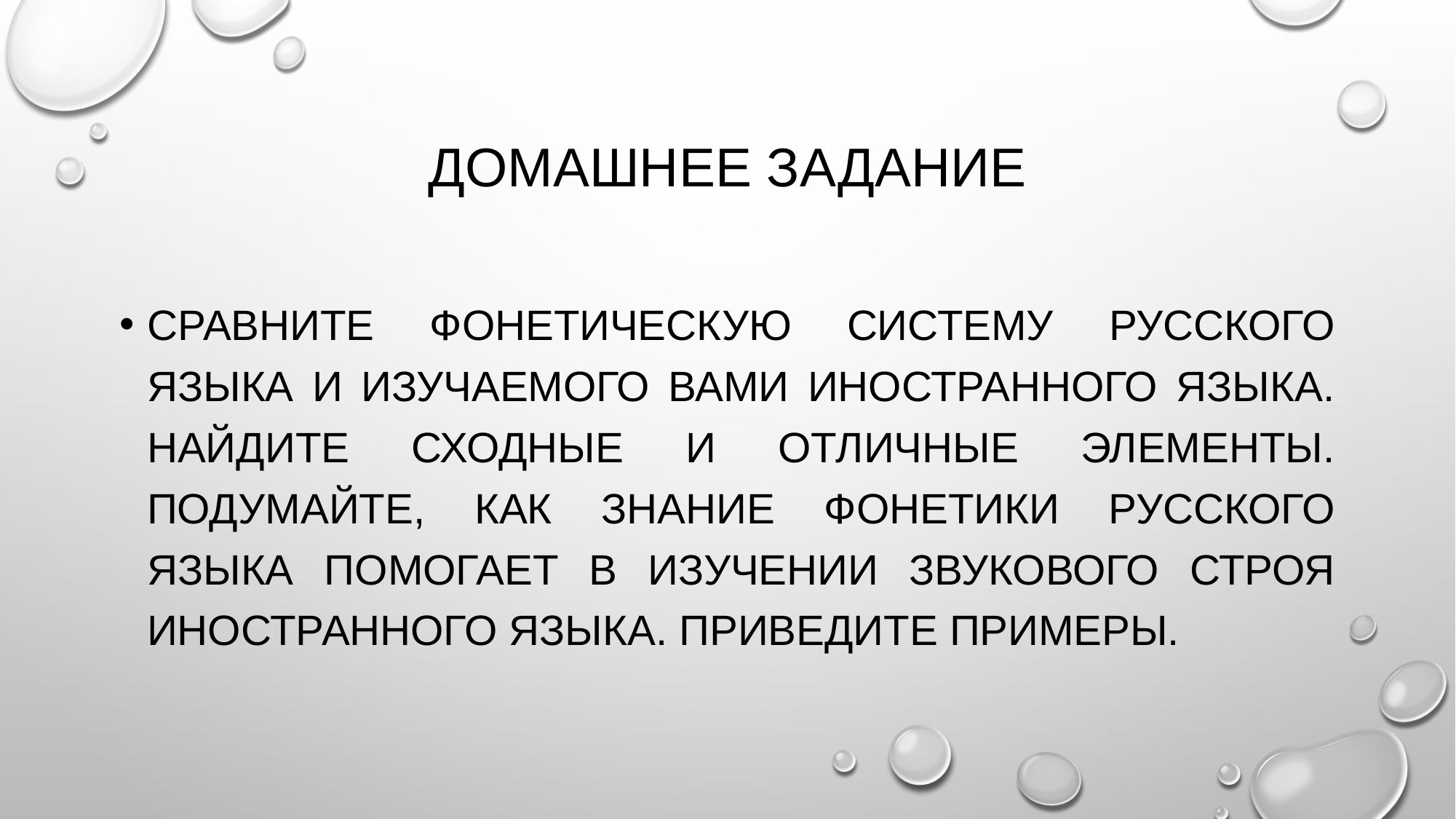

# Домашнее задание
Сравните фонетическую систему русского языка и изучаемого вами иностранного языка. Найдите сходные и отличные элементы. Подумайте, как знание фонетики русского языка помогает в изучении звукового строя иностранного языка. Приведите примеры.